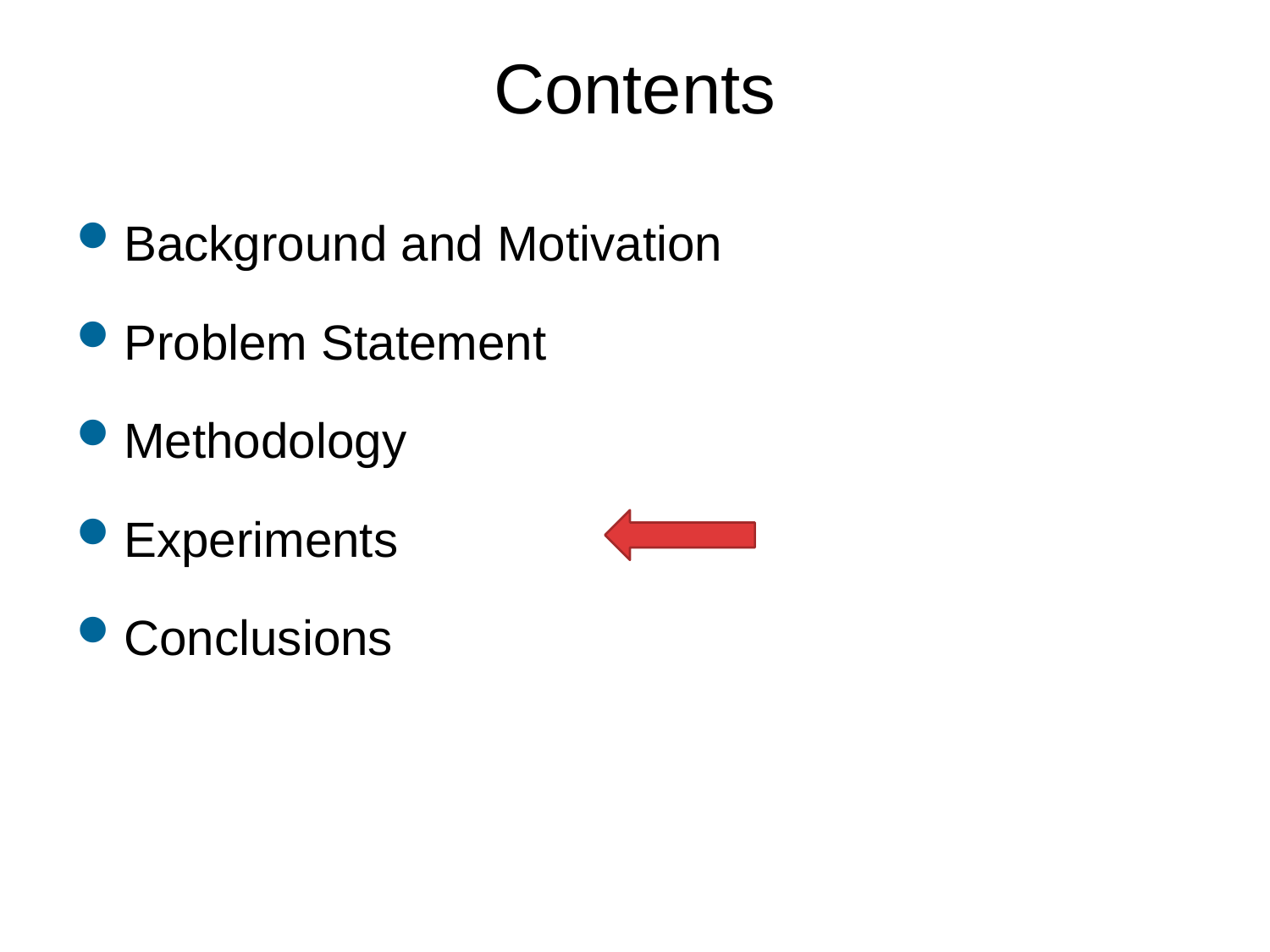

# Contents
Background and Motivation
Problem Statement
Methodology
Experiments
Conclusions